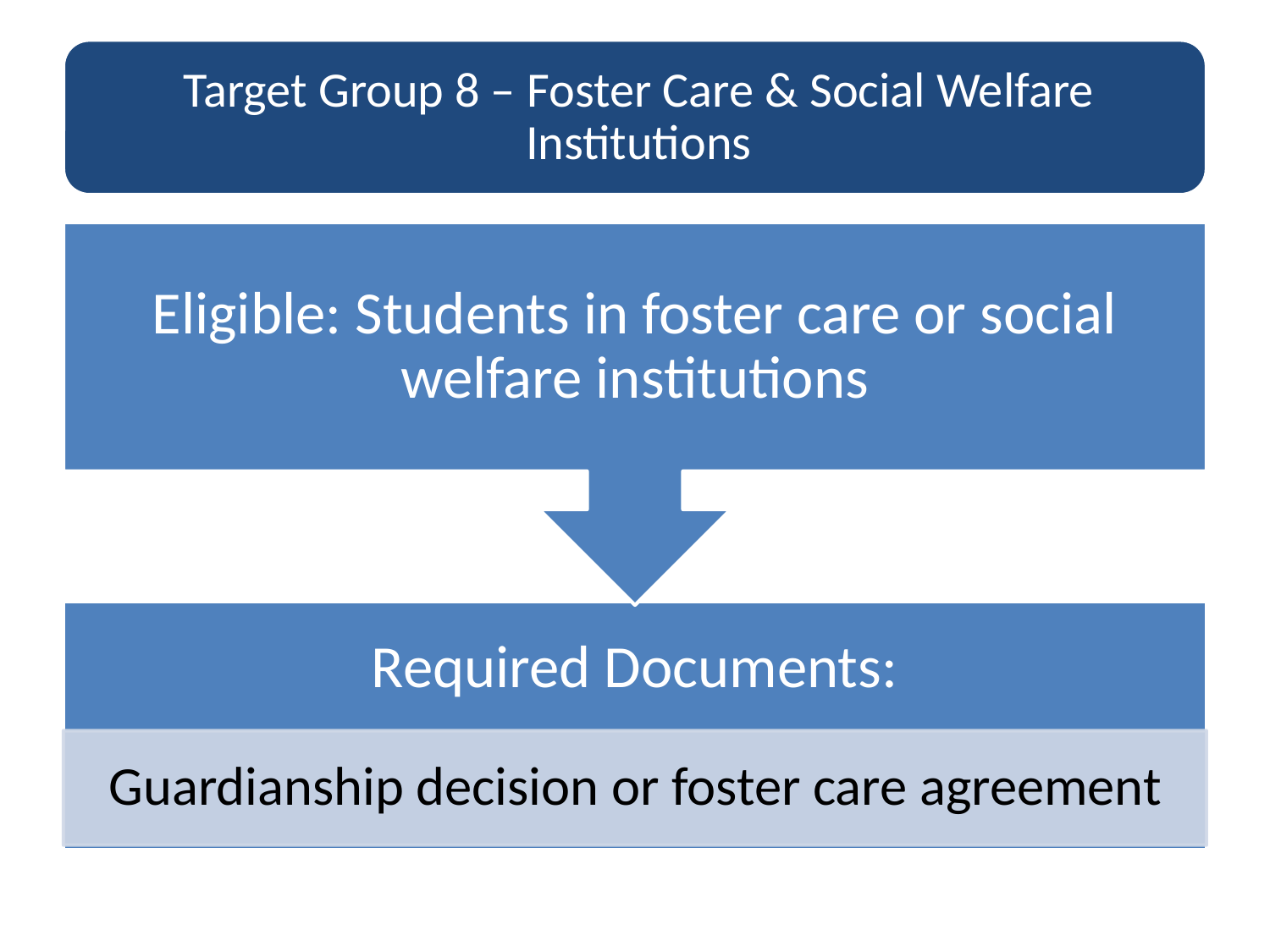

Target Group 8 – Foster Care & Social Welfare Institutions
Required Documents:
Guardianship decision or foster care agreement
Eligible: Students in foster care or social welfare institutions